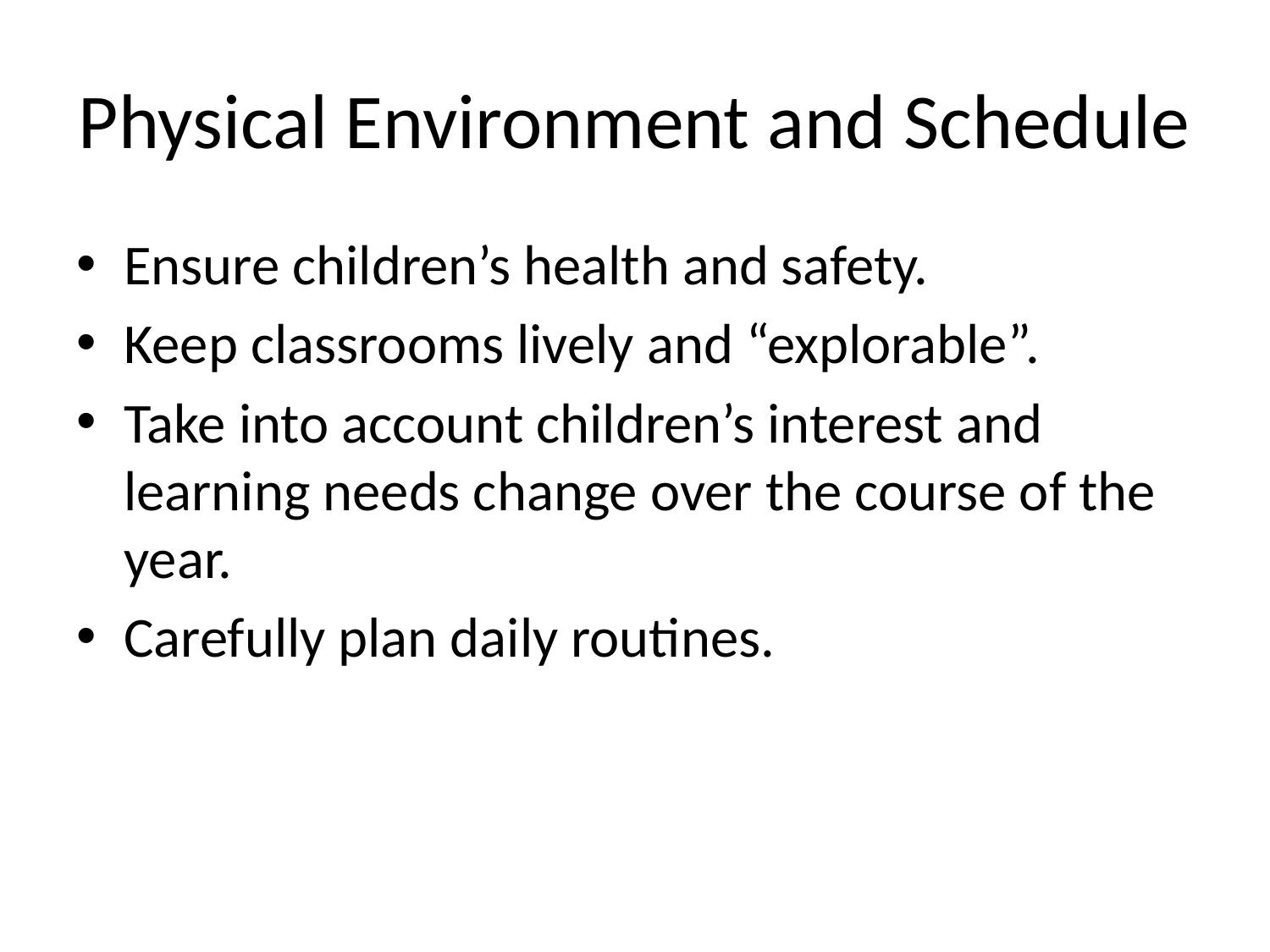

# Physical Environment and Schedule
Ensure children’s health and safety.
Keep classrooms lively and “explorable”.
Take into account children’s interest and learning needs change over the course of the year.
Carefully plan daily routines.